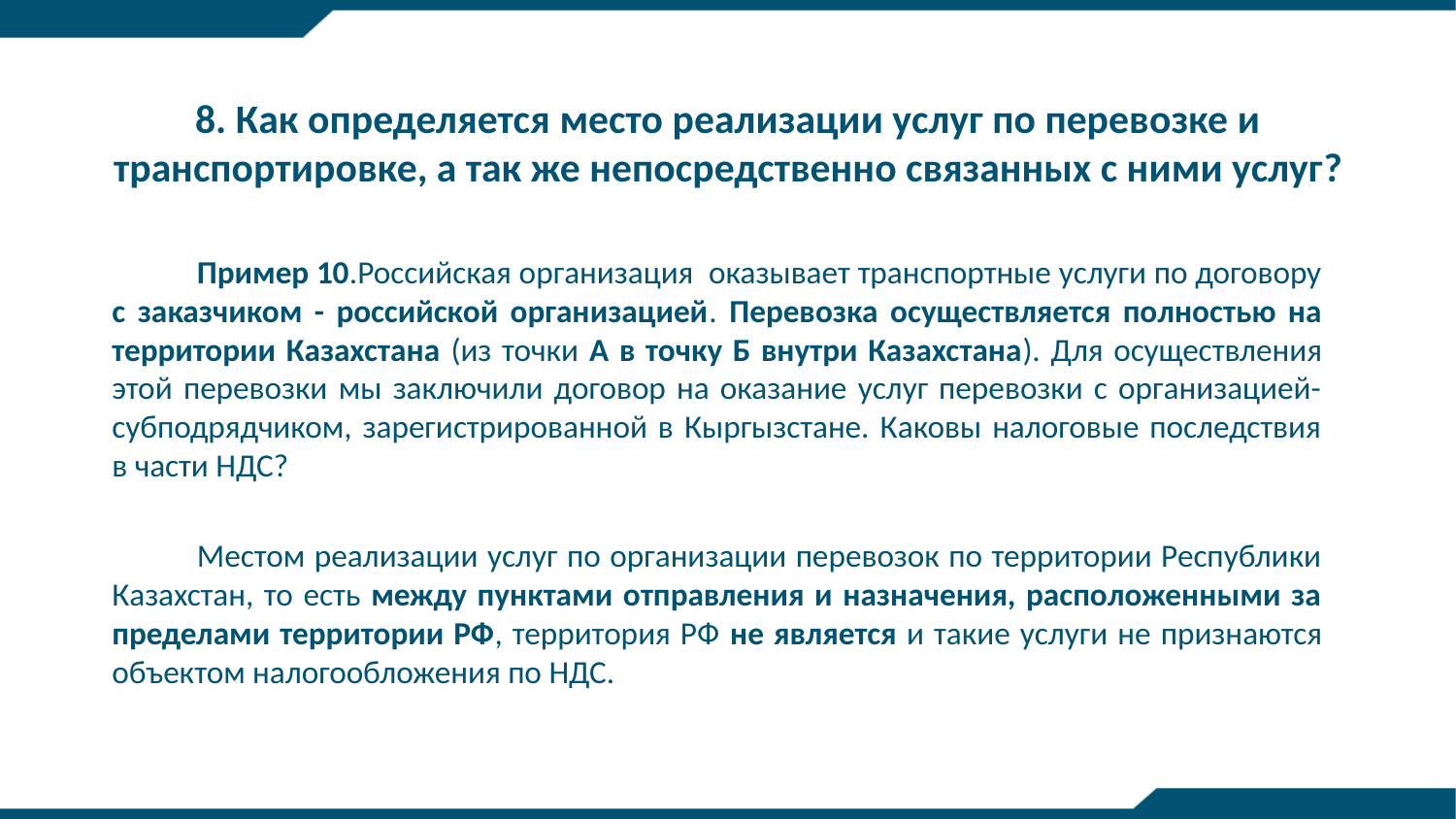

# 8. Как определяется место реализации услуг по перевозке и транспортировке, а так же непосредственно связанных с ними услуг?

Пример 10.Российская организация  оказывает транспортные услуги по договору с заказчиком - российской организацией. Перевозка осуществляется полностью на территории Казахстана (из точки А в точку Б внутри Казахстана). Для осуществления этой перевозки мы заключили договор на оказание услуг перевозки с организацией-субподрядчиком, зарегистрированной в Кыргызстане. Каковы налоговые последствия в части НДС?

Местом реализации услуг по организации перевозок по территории Республики Казахстан, то есть между пунктами отправления и назначения, расположенными за пределами территории РФ, территория РФ не является и такие услуги не признаются объектом налогообложения по НДС.